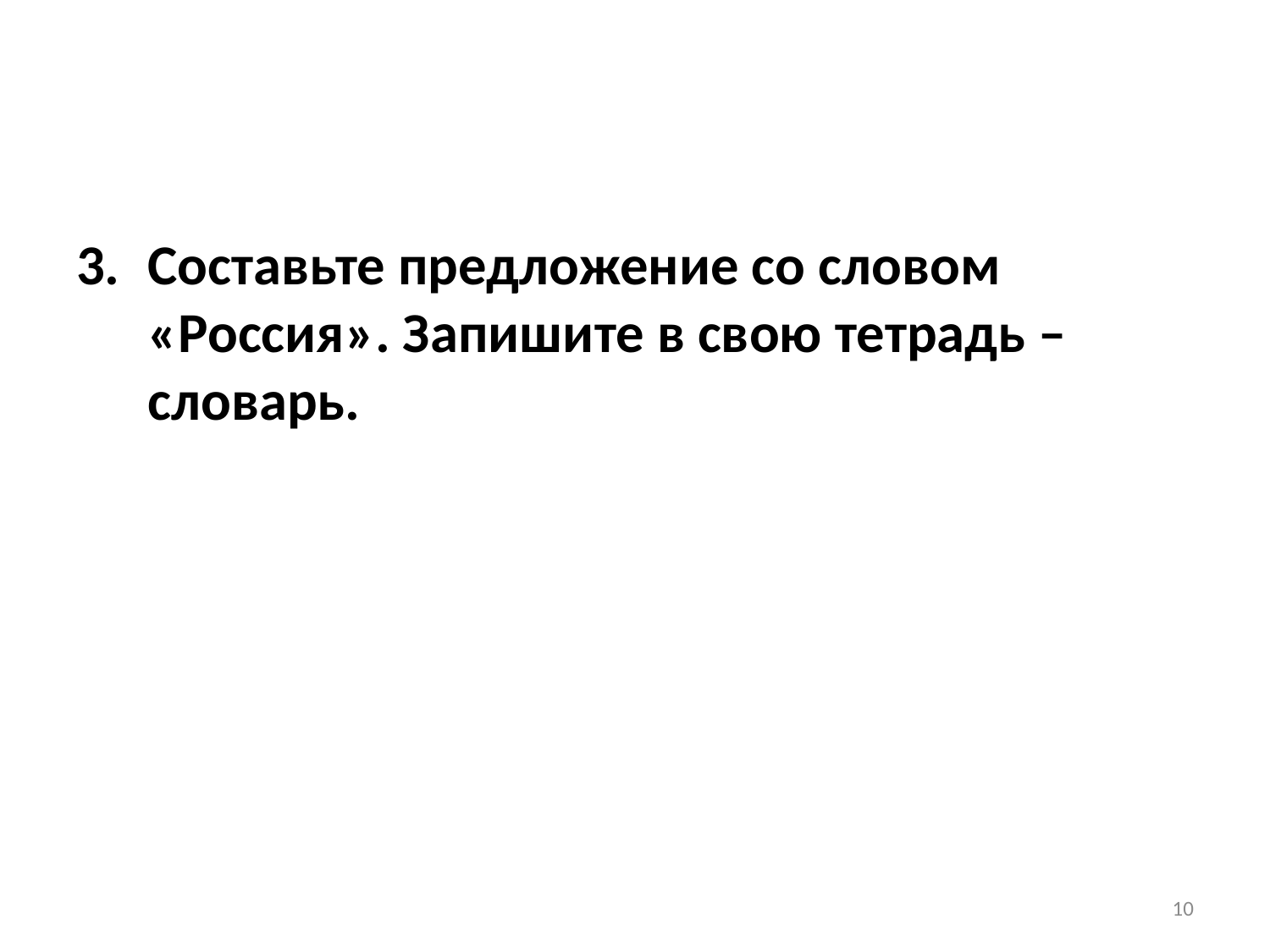

Составьте предложение со словом «Россия». Запишите в свою тетрадь – словарь.
10